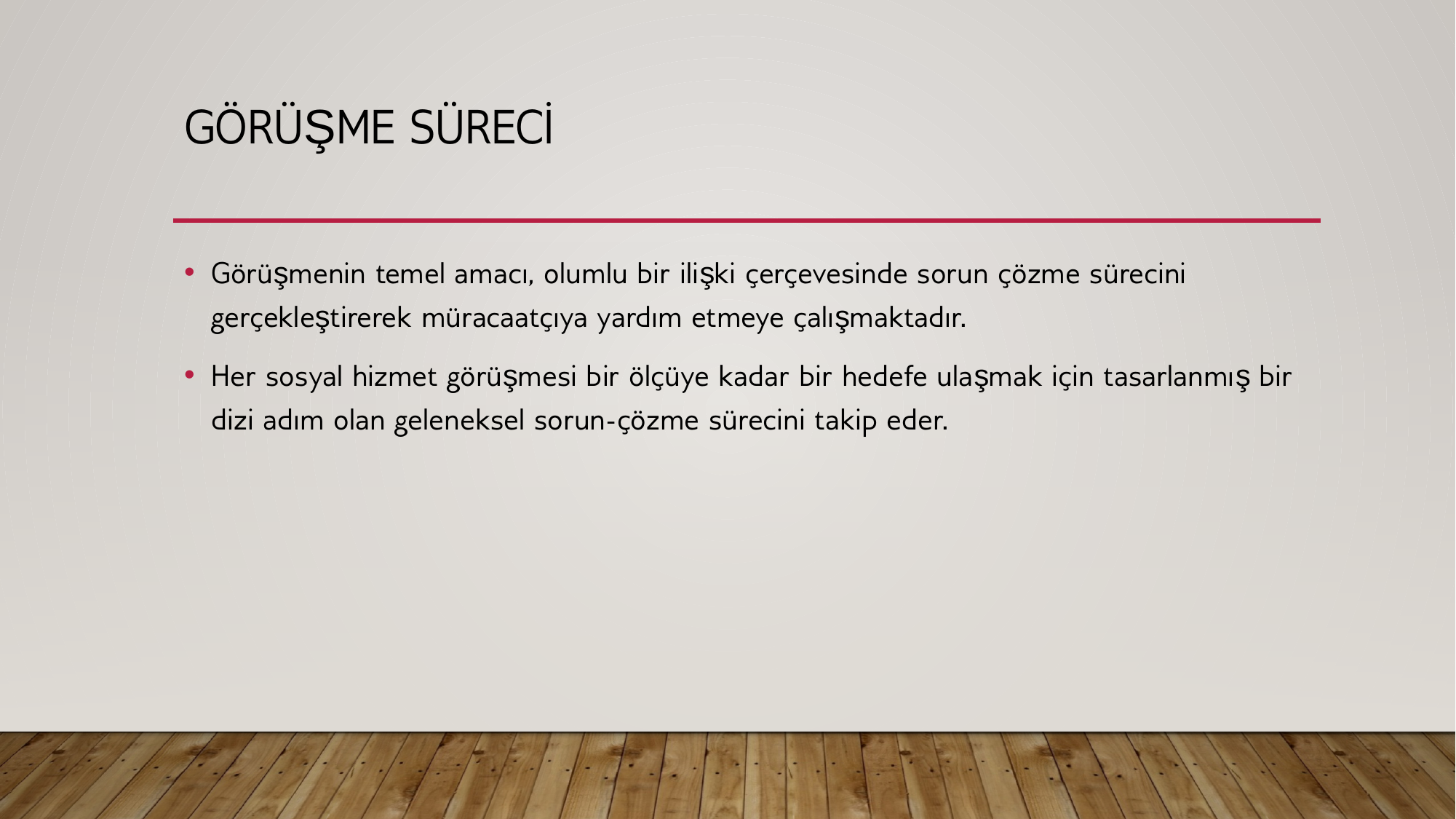

# Görüşme süreci
Görüşmenin temel amacı, olumlu bir ilişki çerçevesinde sorun çözme sürecini gerçekleştirerek müracaatçıya yardım etmeye çalışmaktadır.
Her sosyal hizmet görüşmesi bir ölçüye kadar bir hedefe ulaşmak için tasarlanmış bir dizi adım olan geleneksel sorun-çözme sürecini takip eder.